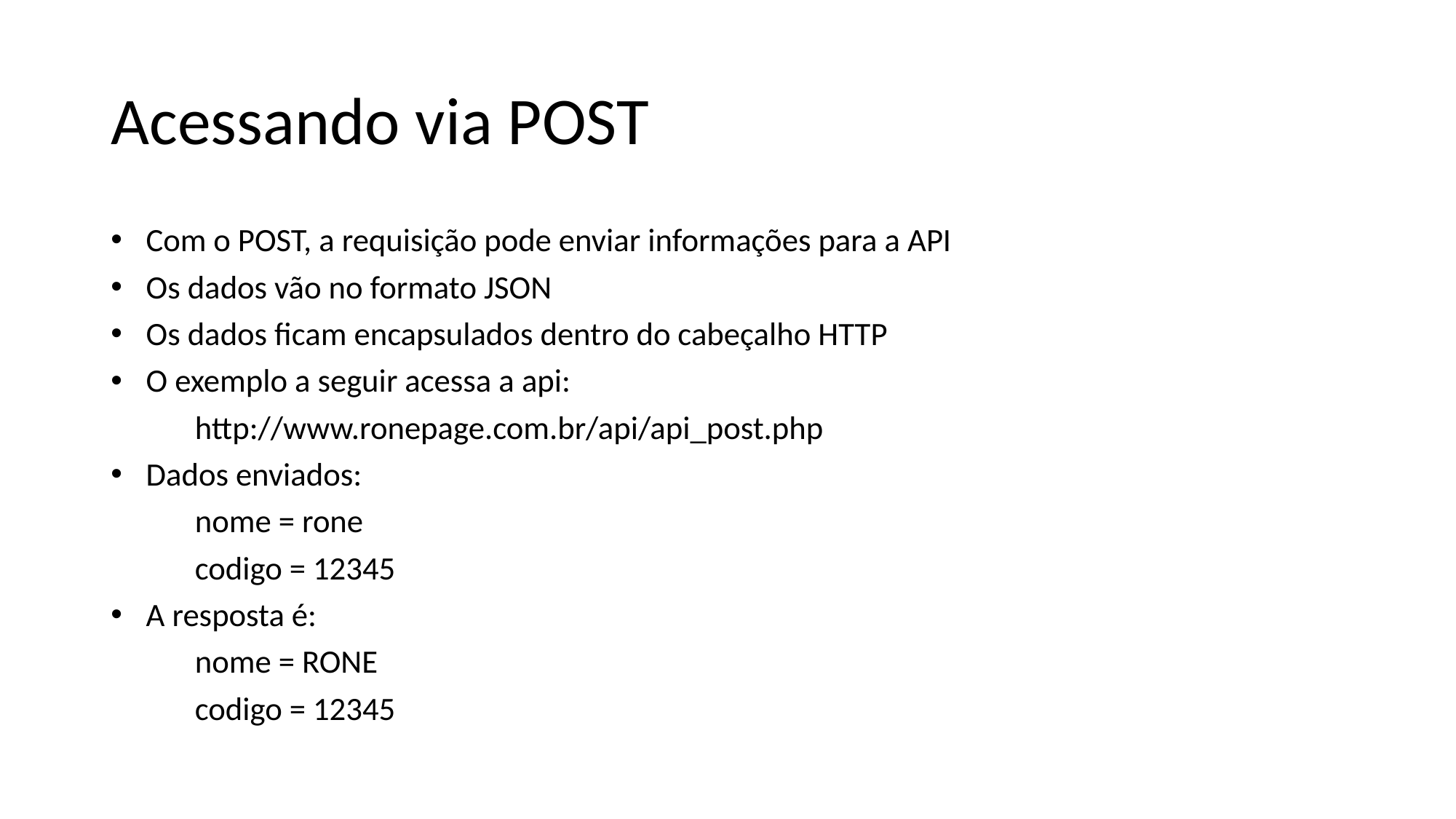

# Acessando via POST
Com o POST, a requisição pode enviar informações para a API
Os dados vão no formato JSON
Os dados ficam encapsulados dentro do cabeçalho HTTP
O exemplo a seguir acessa a api:
		http://www.ronepage.com.br/api/api_post.php
Dados enviados:
	nome = rone
	codigo = 12345
A resposta é:
	nome = RONE
	codigo = 12345